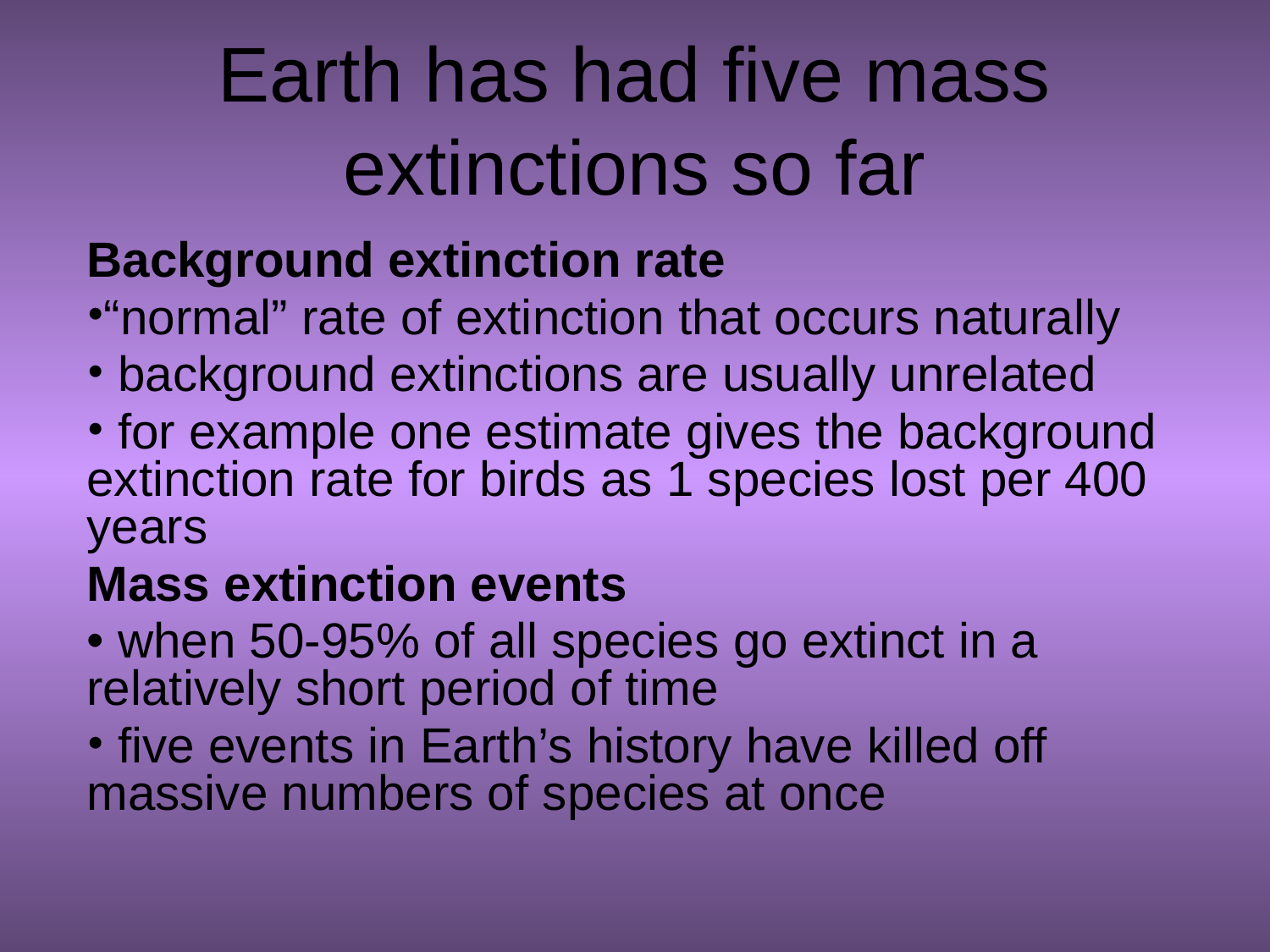

# Earth has had five mass extinctions so far
Background extinction rate
“normal” rate of extinction that occurs naturally
 background extinctions are usually unrelated
 for example one estimate gives the background extinction rate for birds as 1 species lost per 400 years
Mass extinction events
 when 50-95% of all species go extinct in a relatively short period of time
 five events in Earth’s history have killed off massive numbers of species at once